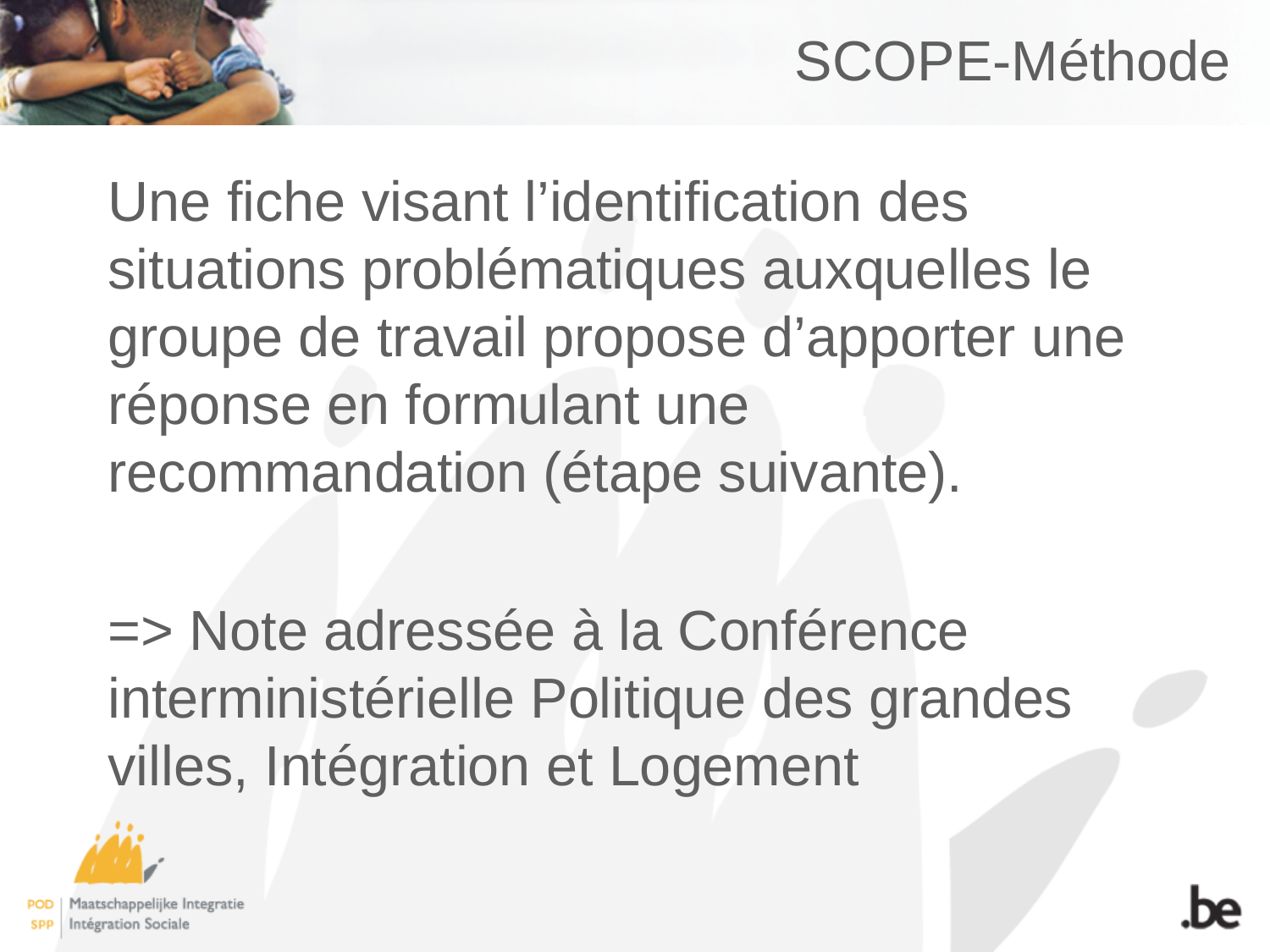

# SCOPE-Méthode
Une fiche visant l’identification des situations problématiques auxquelles le groupe de travail propose d’apporter une réponse en formulant une recommandation (étape suivante).

=> Note adressée à la Conférence interministérielle Politique des grandes villes, Intégration et Logement